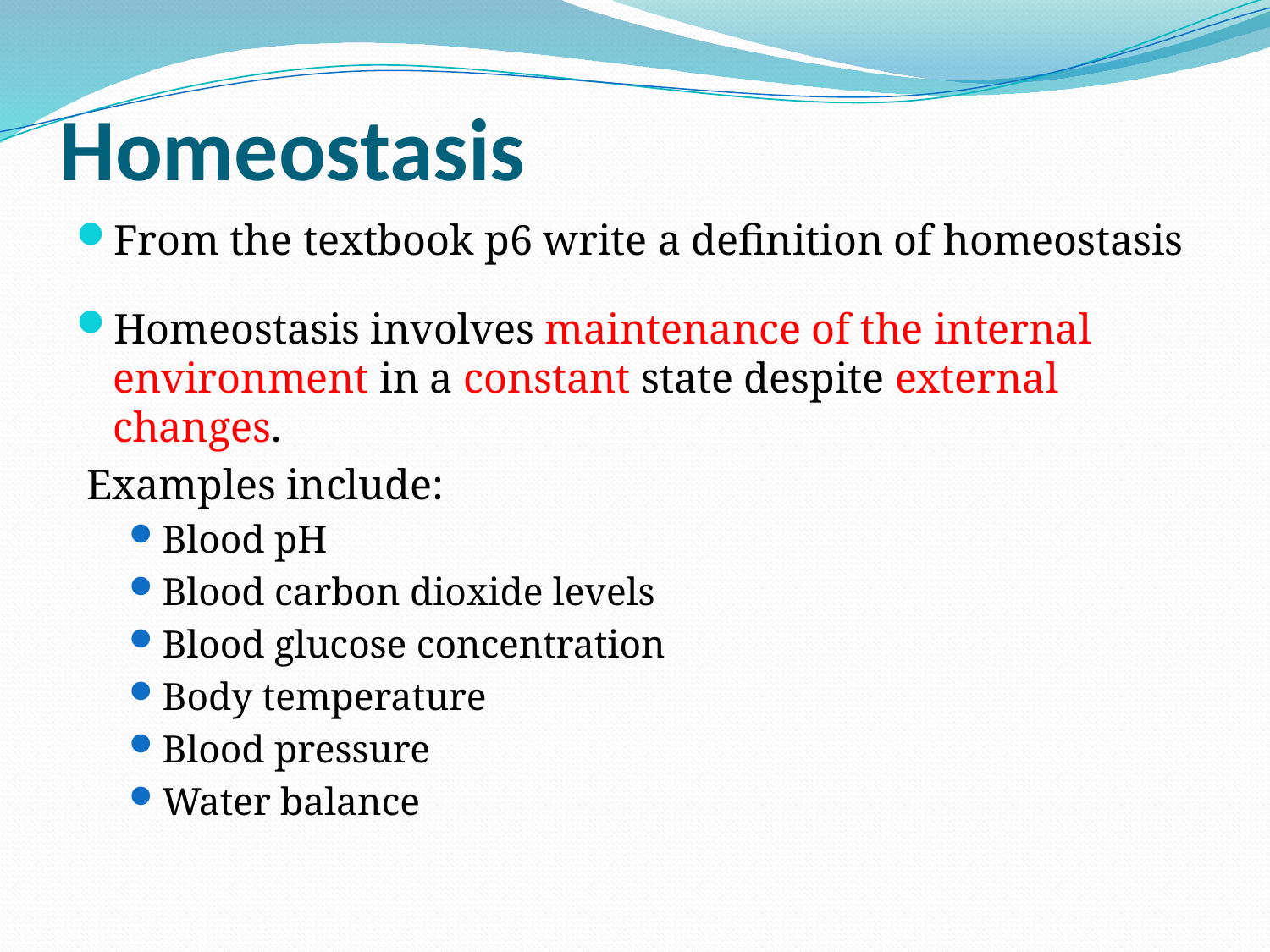

# Homeostasis
From the textbook p6 write a definition of homeostasis

Homeostasis involves maintenance of the internal environment in a constant state despite external changes.
 Examples include:
Blood pH
Blood carbon dioxide levels
Blood glucose concentration
Body temperature
Blood pressure
Water balance